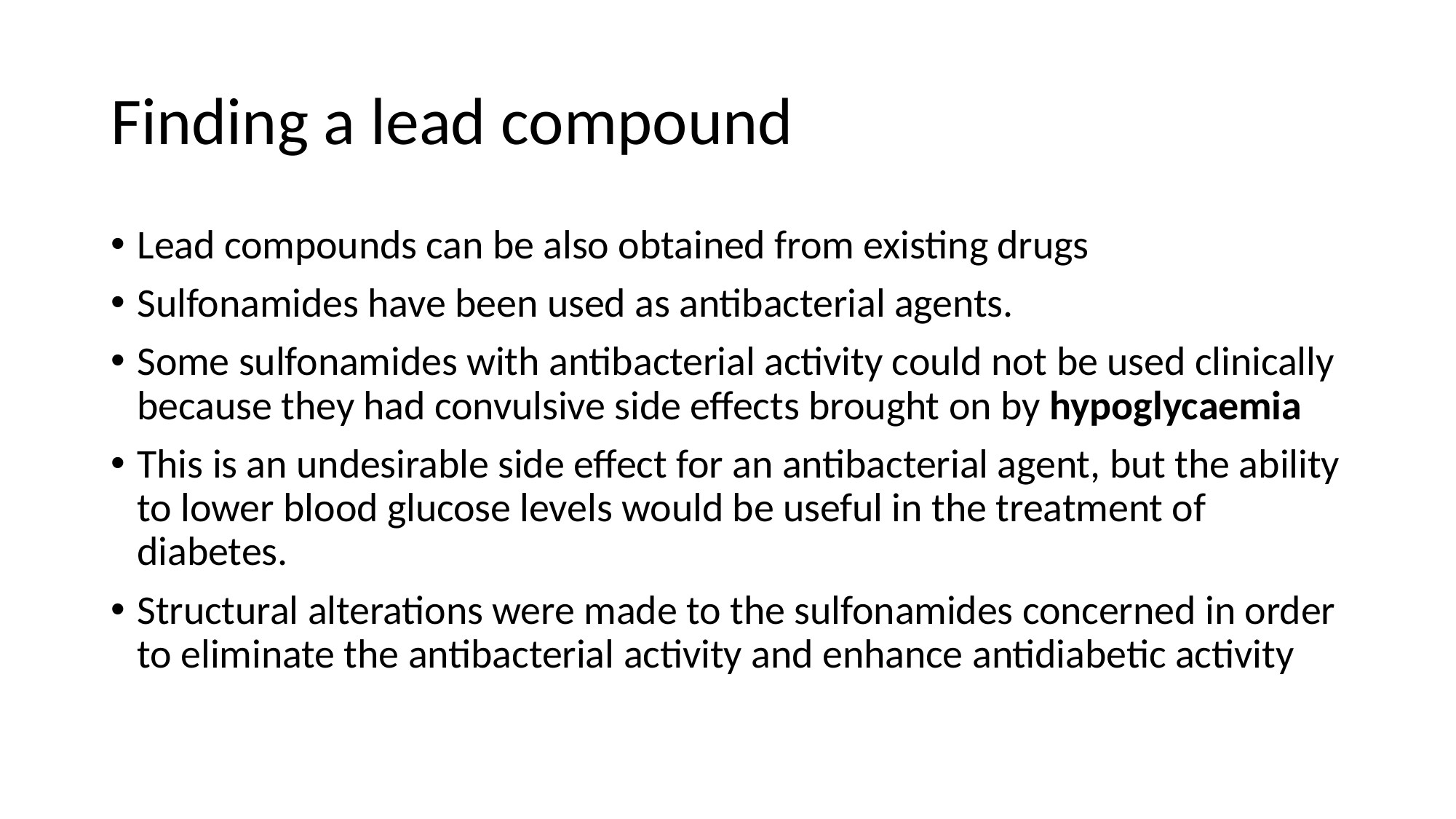

# Finding a lead compound
Lead compounds can be also obtained from existing drugs
Sulfonamides have been used as antibacterial agents.
Some sulfonamides with antibacterial activity could not be used clinically because they had convulsive side effects brought on by hypoglycaemia
This is an undesirable side effect for an antibacterial agent, but the ability to lower blood glucose levels would be useful in the treatment of diabetes.
Structural alterations were made to the sulfonamides concerned in order to eliminate the antibacterial activity and enhance antidiabetic activity